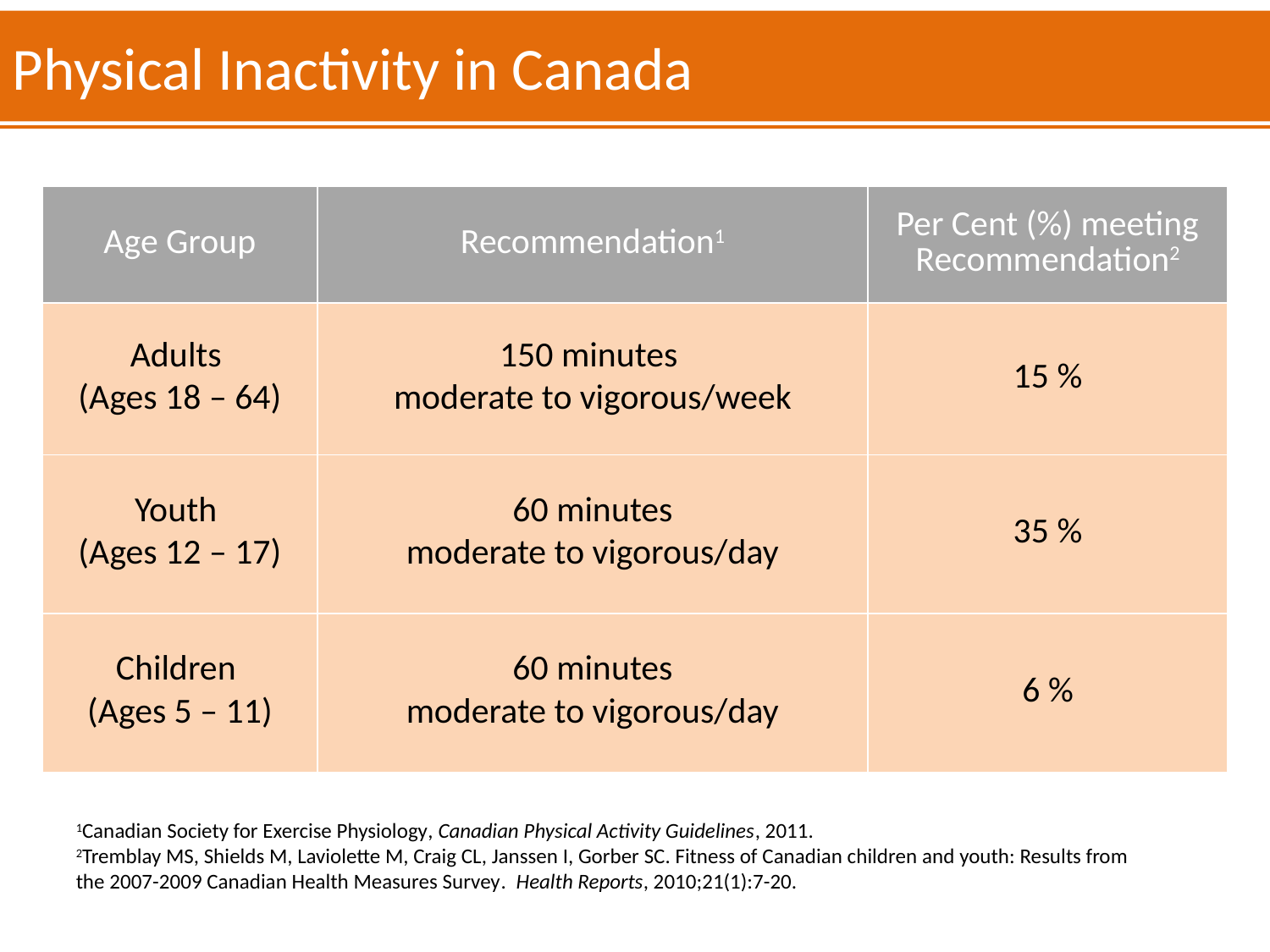

Physical Inactivity in Canada
| Age Group | Recommendation1 | Per Cent (%) meeting Recommendation2 |
| --- | --- | --- |
| Adults (Ages 18 – 64) | 150 minutes moderate to vigorous/week | 15 % |
| Youth (Ages 12 – 17) | 60 minutes moderate to vigorous/day | 35 % |
| Children (Ages 5 – 11) | 60 minutes moderate to vigorous/day | 6 % |
1Canadian Society for Exercise Physiology, Canadian Physical Activity Guidelines, 2011.
2Tremblay MS, Shields M, Laviolette M, Craig CL, Janssen I, Gorber SC. Fitness of Canadian children and youth: Results from the 2007-2009 Canadian Health Measures Survey.  Health Reports, 2010;21(1):7-20.